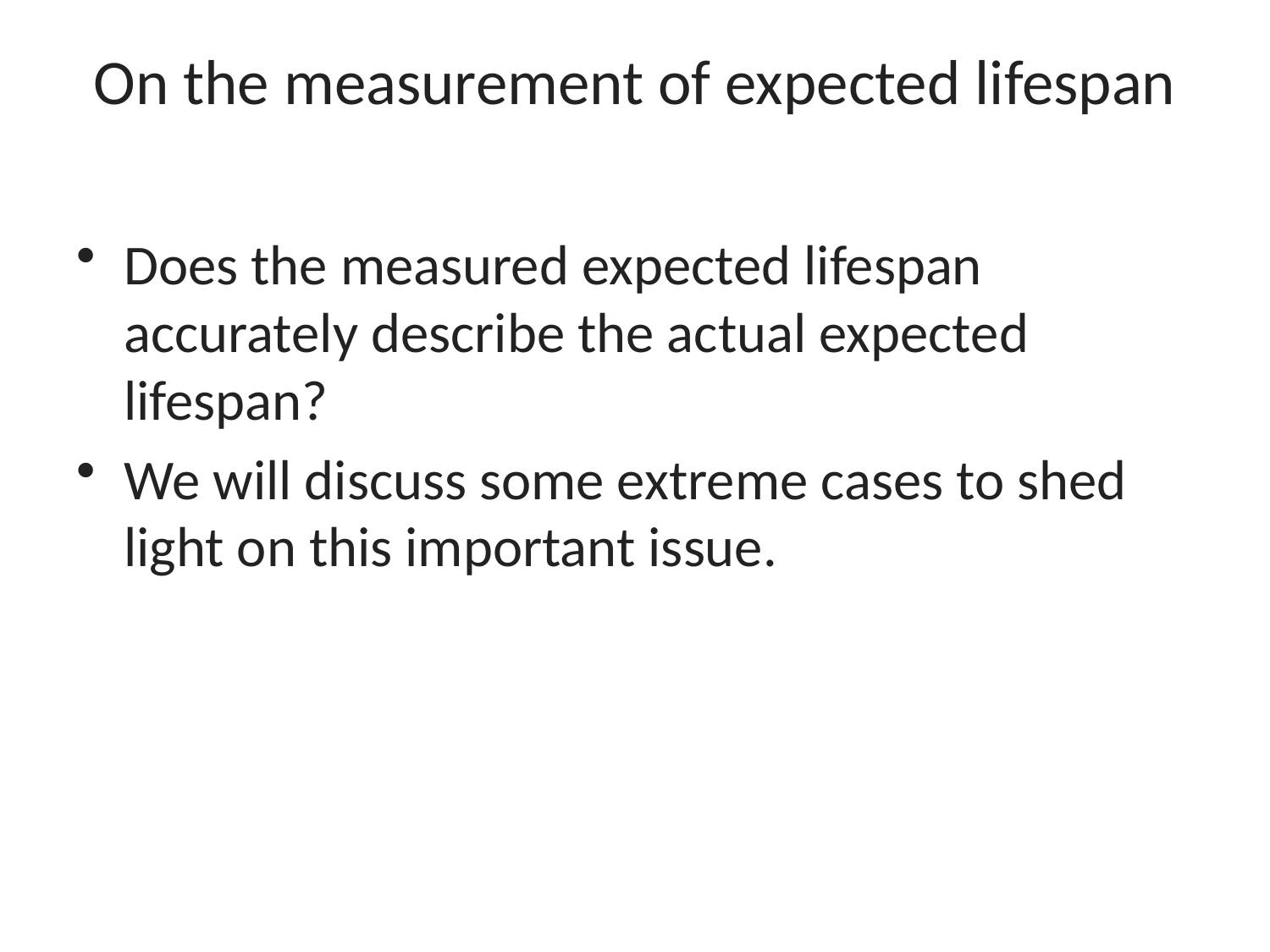

# On the measurement of expected lifespan
Does the measured expected lifespan accurately describe the actual expected lifespan?
We will discuss some extreme cases to shed light on this important issue.